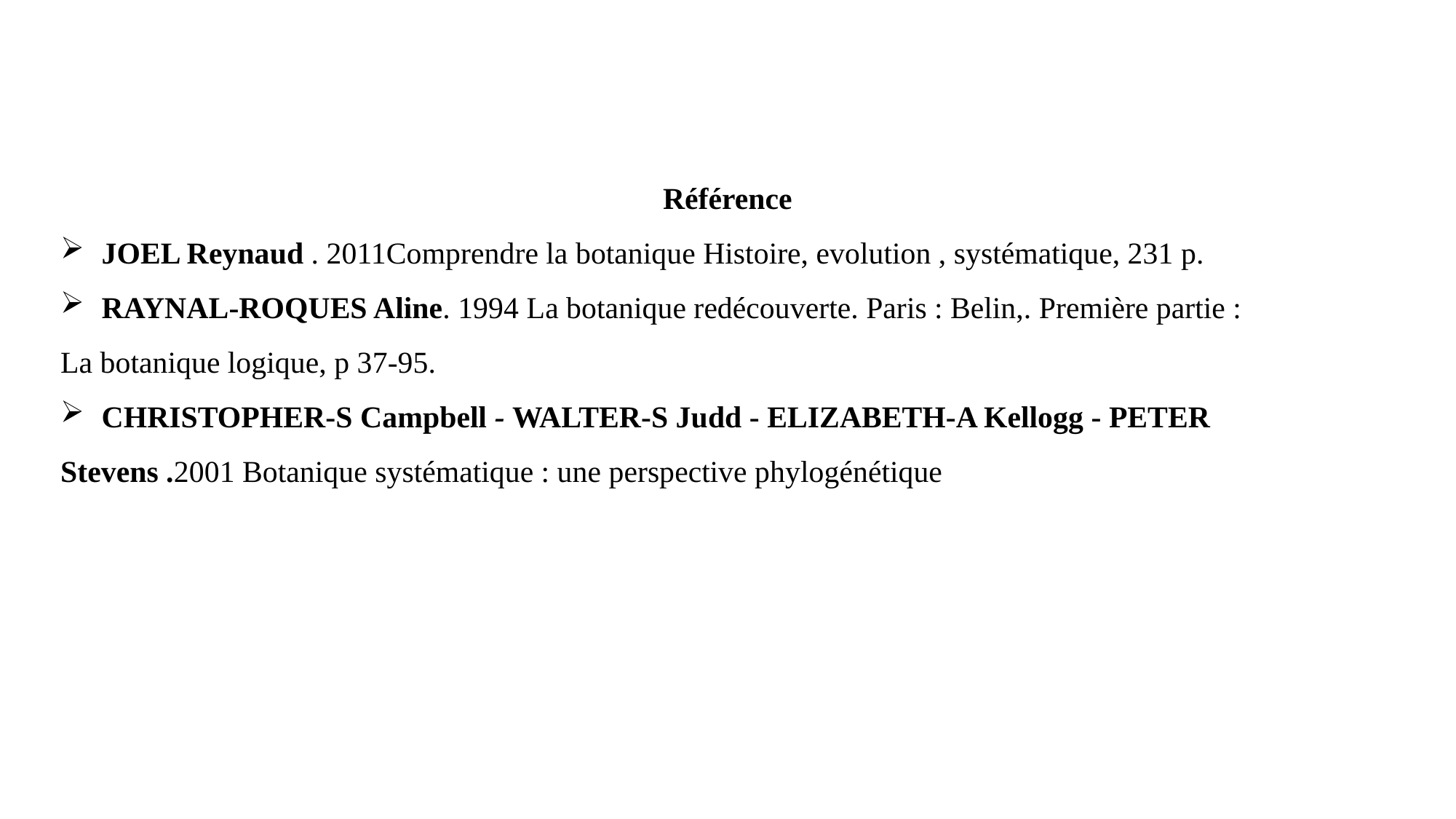

Référence
JOEL Reynaud . 2011Comprendre la botanique Histoire, evolution , systématique, 231 p.
RAYNAL-ROQUES Aline. 1994 La botanique redécouverte. Paris : Belin,. Première partie :
La botanique logique, p 37-95.
CHRISTOPHER-S Campbell - WALTER-S Judd - ELIZABETH-A Kellogg - PETER
Stevens .2001 Botanique systématique : une perspective phylogénétique